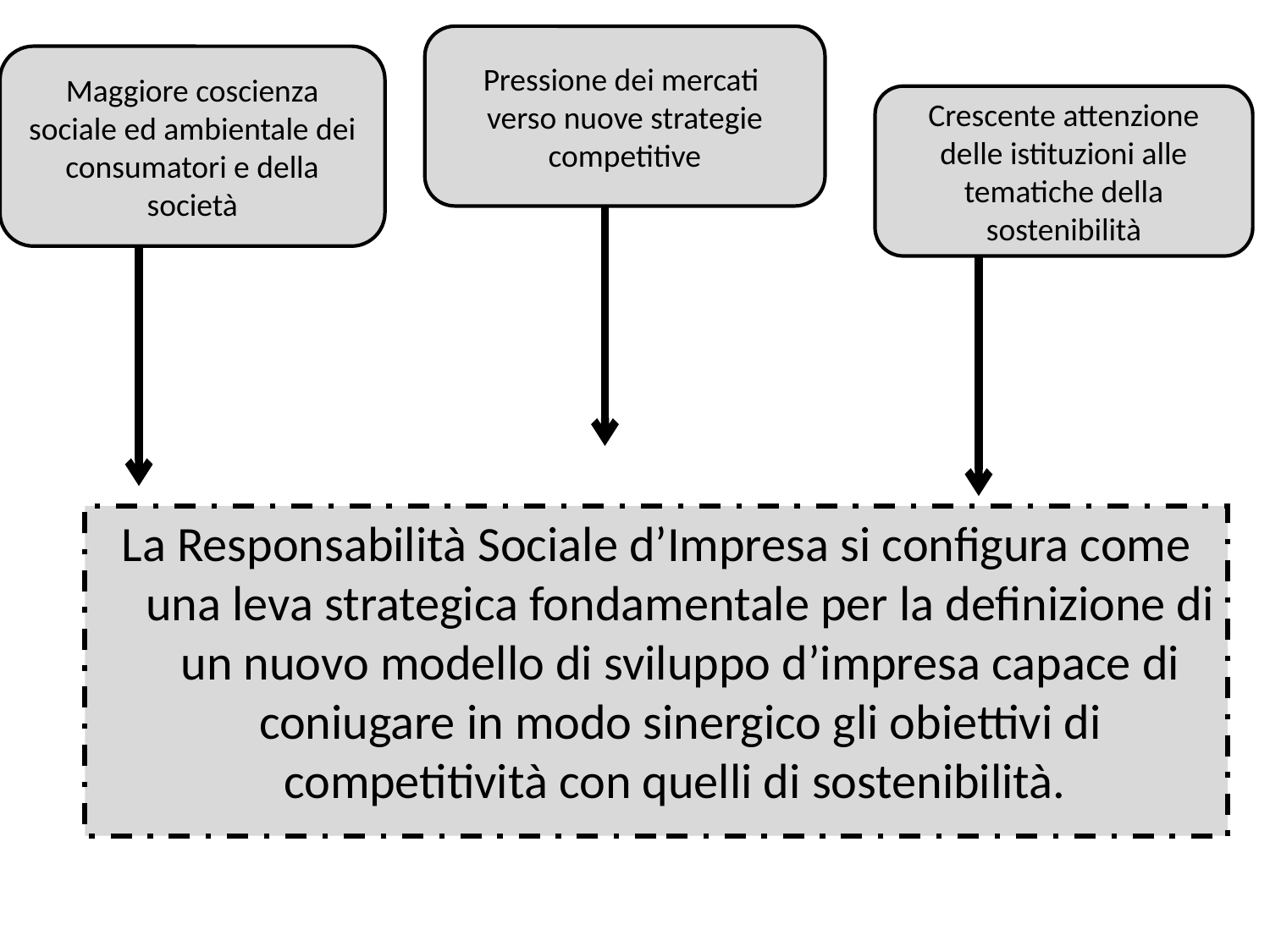

Pressione dei mercati  verso nuove strategie competitive
Maggiore coscienza sociale ed ambientale dei consumatori e della società
Crescente attenzione delle istituzioni alle tematiche della sostenibilità
La Responsabilità Sociale d’Impresa si configura come una leva strategica fondamentale per la definizione di un nuovo modello di sviluppo d’impresa capace di coniugare in modo sinergico gli obiettivi di competitività con quelli di sostenibilità.